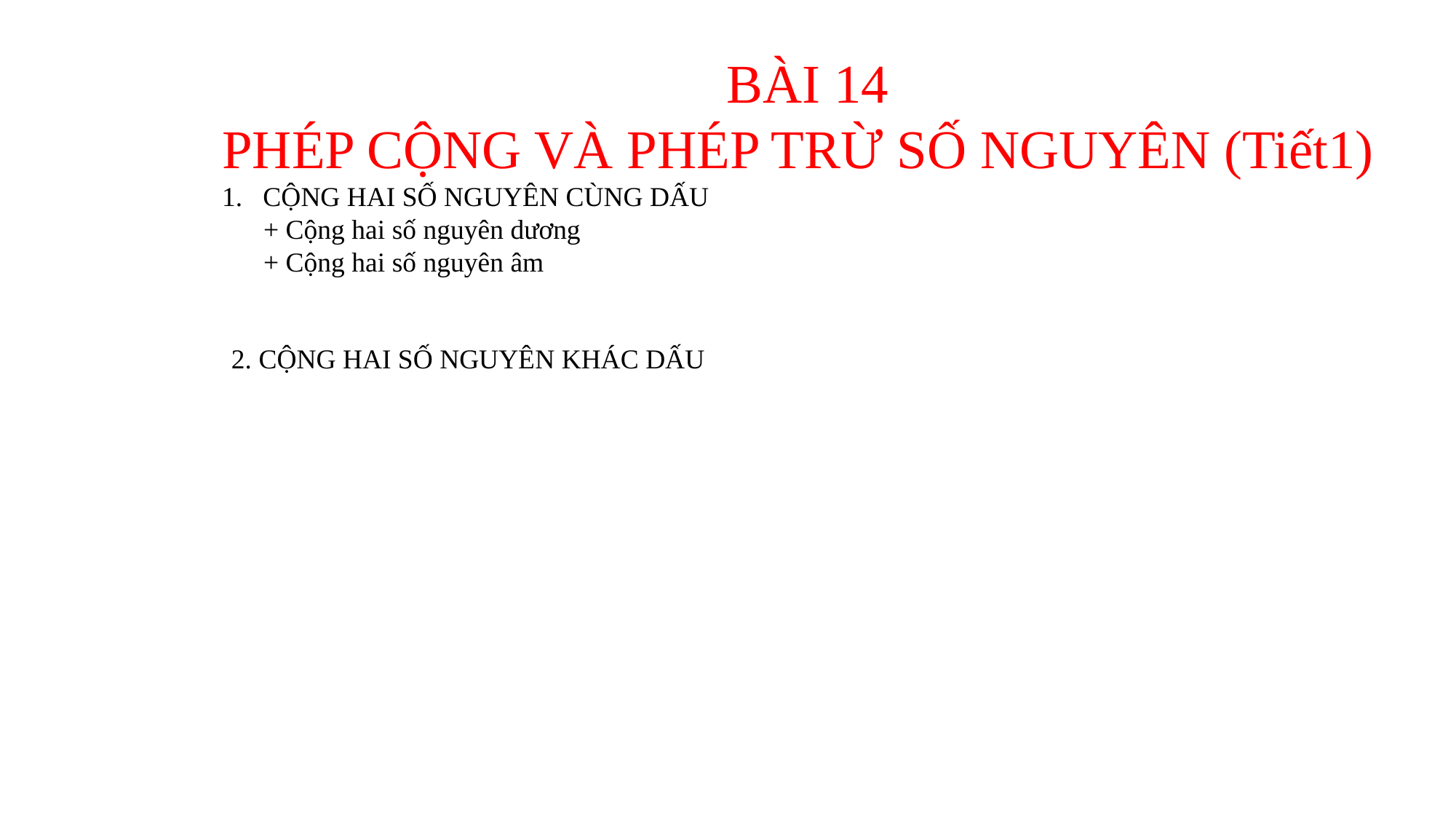

BÀI 14
PHÉP CỘNG VÀ PHÉP TRỪ SỐ NGUYÊN (Tiết1)
CỘNG HAI SỐ NGUYÊN CÙNG DẤU
      + Cộng hai số nguyên dương
      + Cộng hai số nguyên âm

2. CỘNG HAI SỐ NGUYÊN KHÁC DẤU